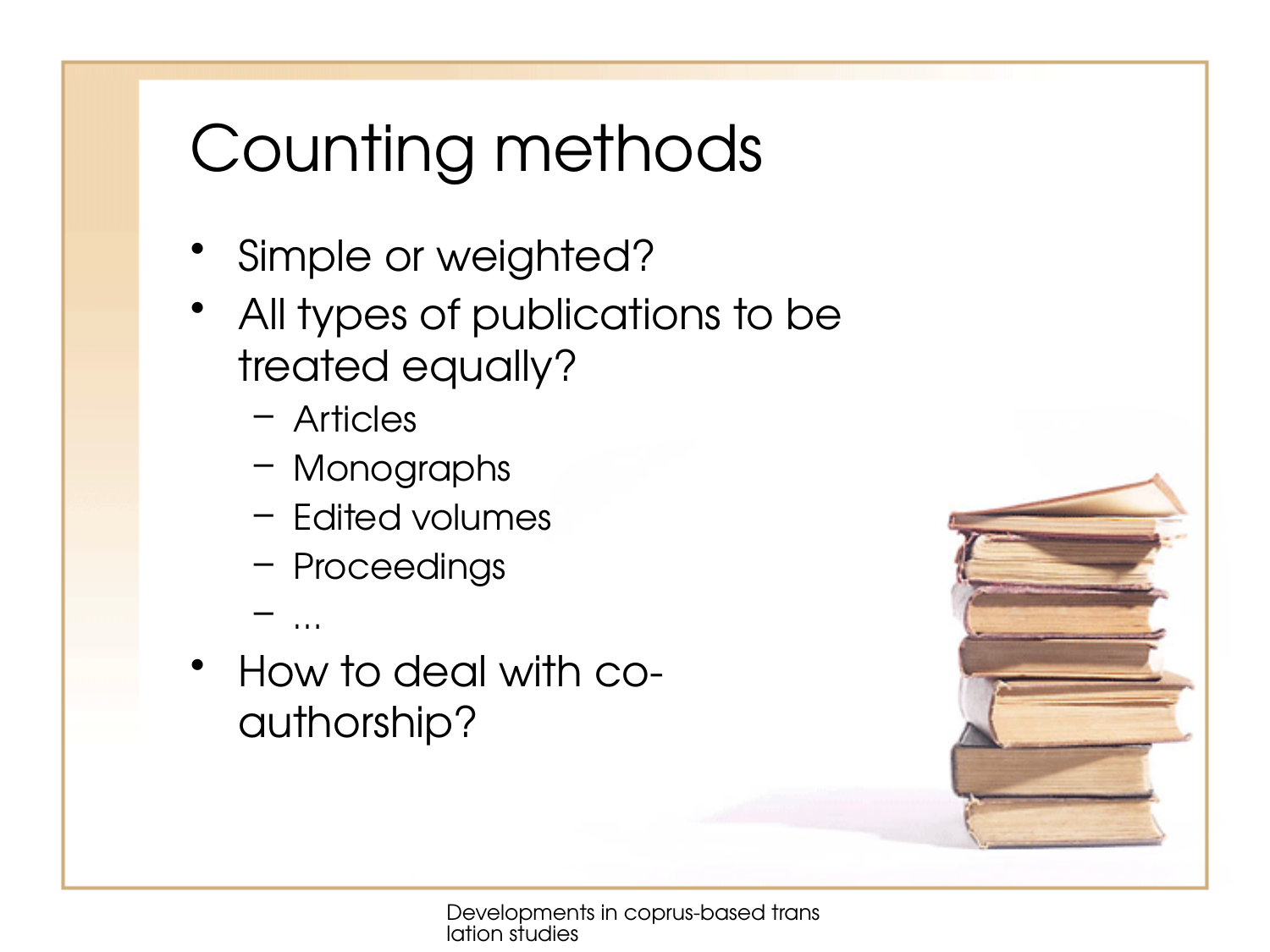

# Counting methods
Simple or weighted?
All types of publications to be treated equally?
Articles
Monographs
Edited volumes
Proceedings
…
How to deal with co-authorship?
Developments in coprus-based translation studies